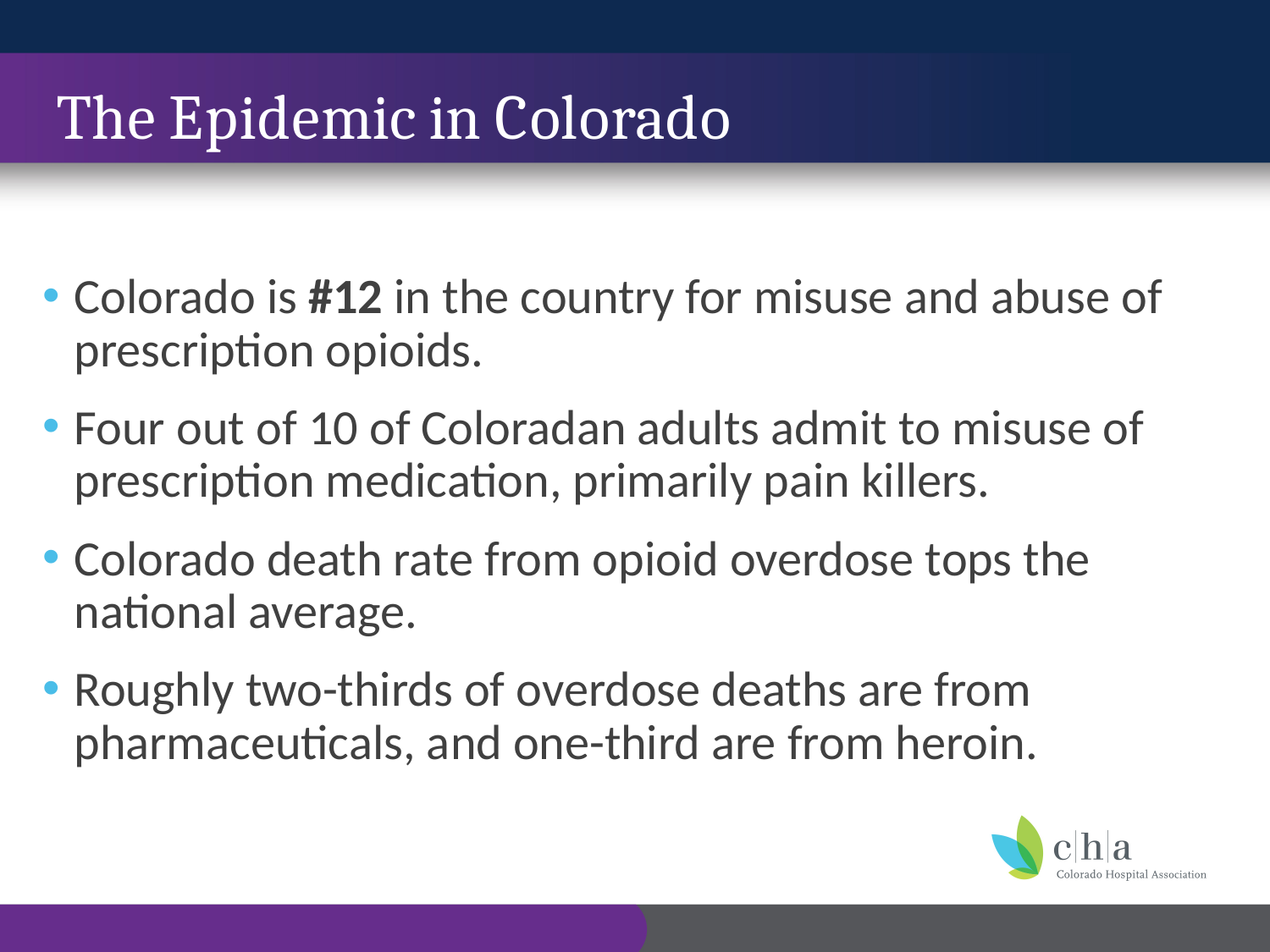

# The Epidemic in Colorado
Colorado is #12 in the country for misuse and abuse of prescription opioids.
Four out of 10 of Coloradan adults admit to misuse of prescription medication, primarily pain killers.
Colorado death rate from opioid overdose tops the national average.
Roughly two-thirds of overdose deaths are from pharmaceuticals, and one-third are from heroin.